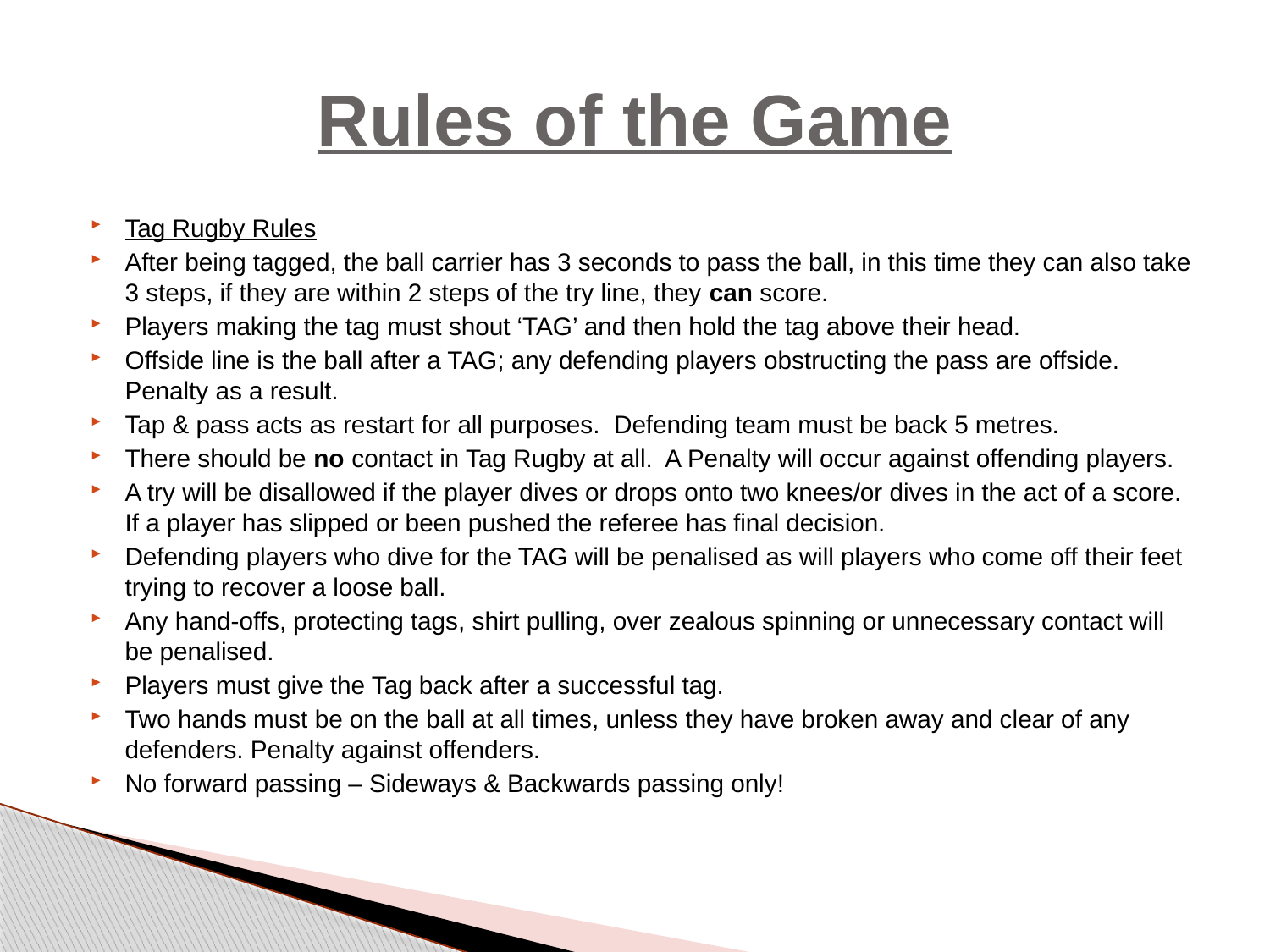

# Rules of the Game
Tag Rugby Rules
After being tagged, the ball carrier has 3 seconds to pass the ball, in this time they can also take 3 steps, if they are within 2 steps of the try line, they can score.
Players making the tag must shout ‘TAG’ and then hold the tag above their head.
Offside line is the ball after a TAG; any defending players obstructing the pass are offside.  Penalty as a result.
Tap & pass acts as restart for all purposes.  Defending team must be back 5 metres.
There should be no contact in Tag Rugby at all.  A Penalty will occur against offending players.
A try will be disallowed if the player dives or drops onto two knees/or dives in the act of a score.  If a player has slipped or been pushed the referee has final decision.
Defending players who dive for the TAG will be penalised as will players who come off their feet trying to recover a loose ball.
Any hand-offs, protecting tags, shirt pulling, over zealous spinning or unnecessary contact will be penalised.
Players must give the Tag back after a successful tag.
Two hands must be on the ball at all times, unless they have broken away and clear of any defenders. Penalty against offenders.
No forward passing – Sideways & Backwards passing only!